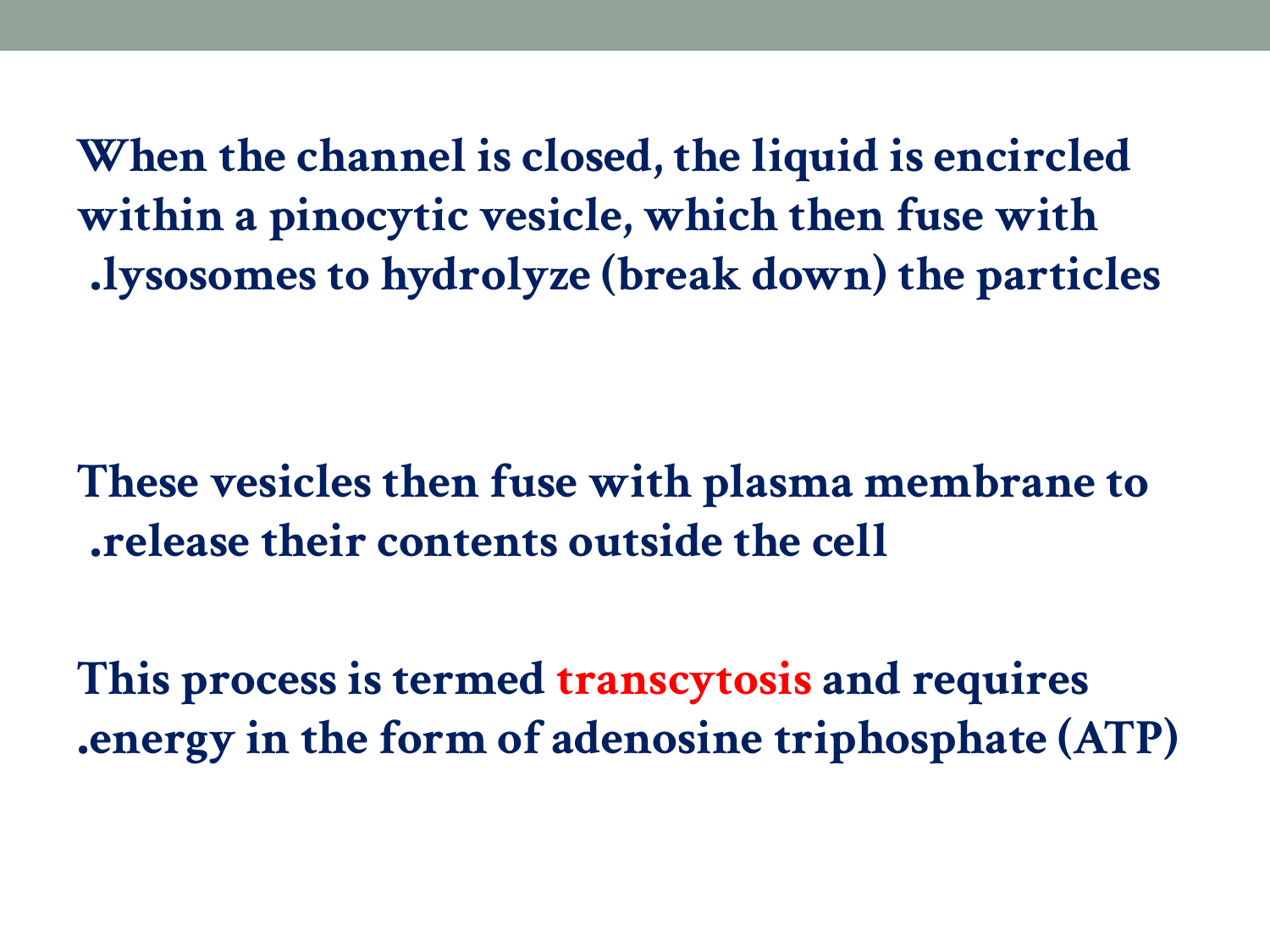

When the channel is closed, the liquid is encircled within a pinocytic vesicle, which then fuse with lysosomes to hydrolyze (break down) the particles.

These vesicles then fuse with plasma membrane to release their contents outside the cell.

This process is termed transcytosis and requires energy in the form of adenosine triphosphate (ATP).